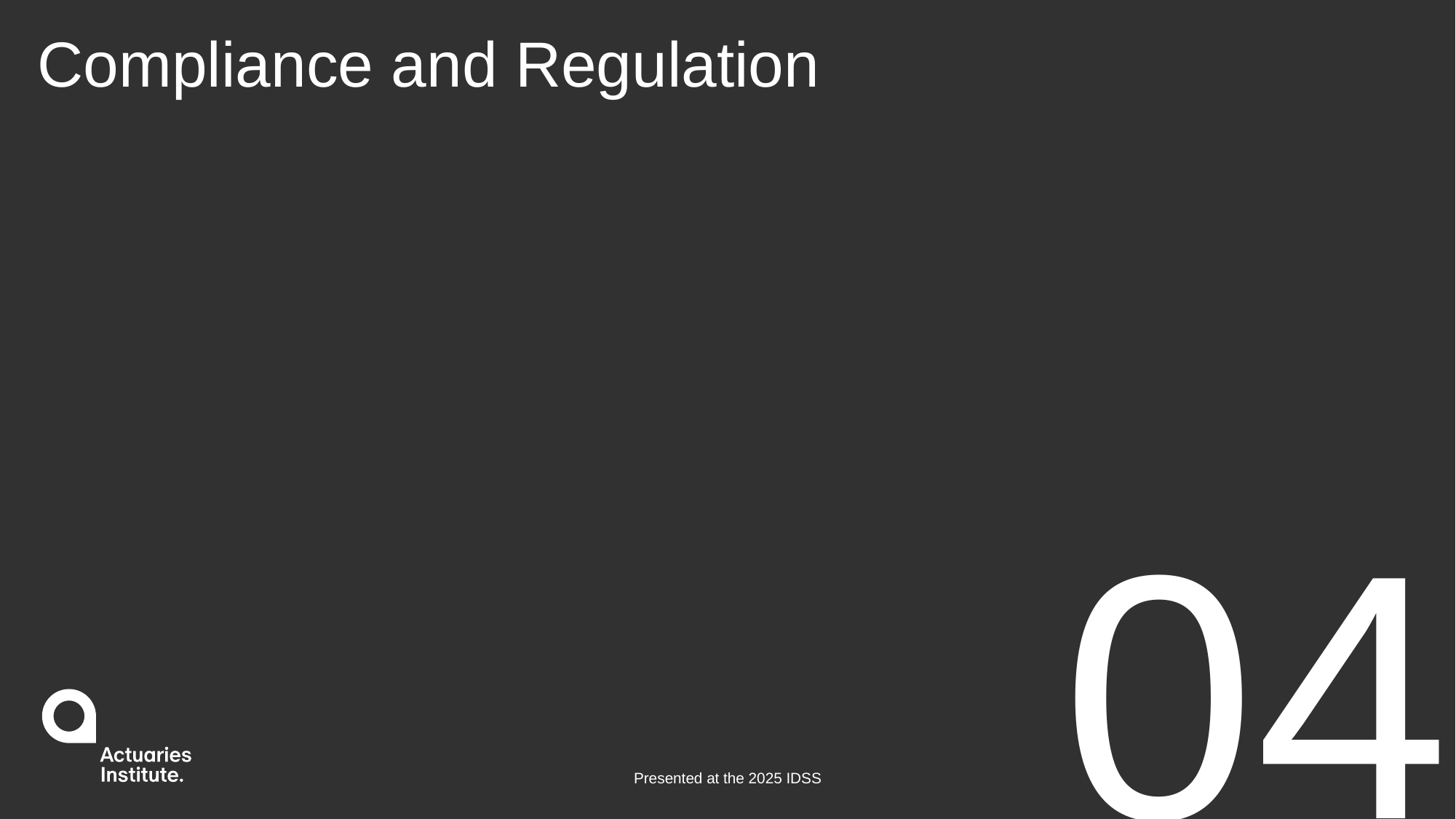

# Compliance and Regulation
04
Presented at the 2025 IDSS